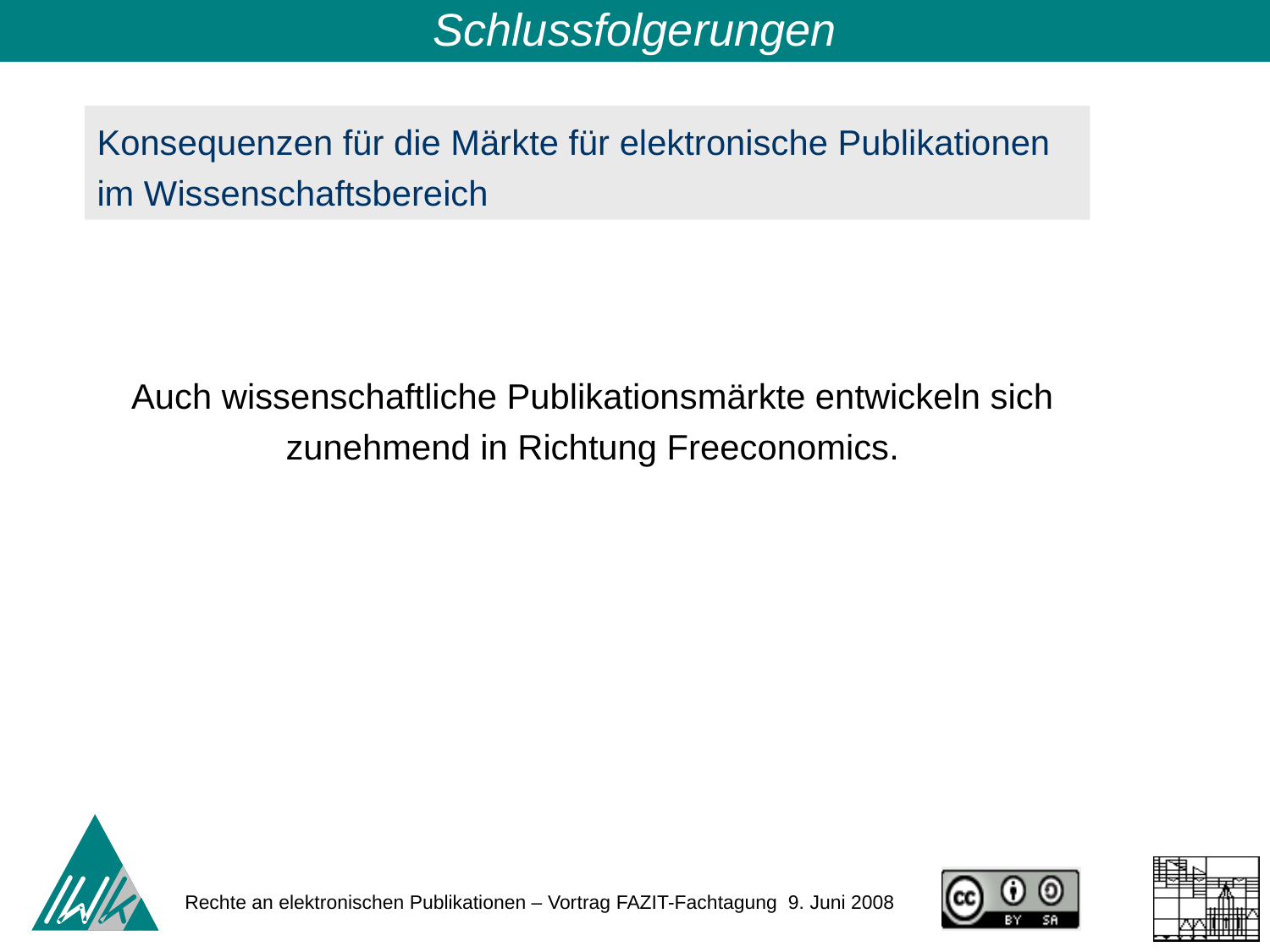

Schlussfolgerungen
Konsequenzen für die Märkte für elektronische Publikationen im Wissenschaftsbereich
Auch wissenschaftliche Publikationsmärkte entwickeln sich zunehmend in Richtung Freeconomics.